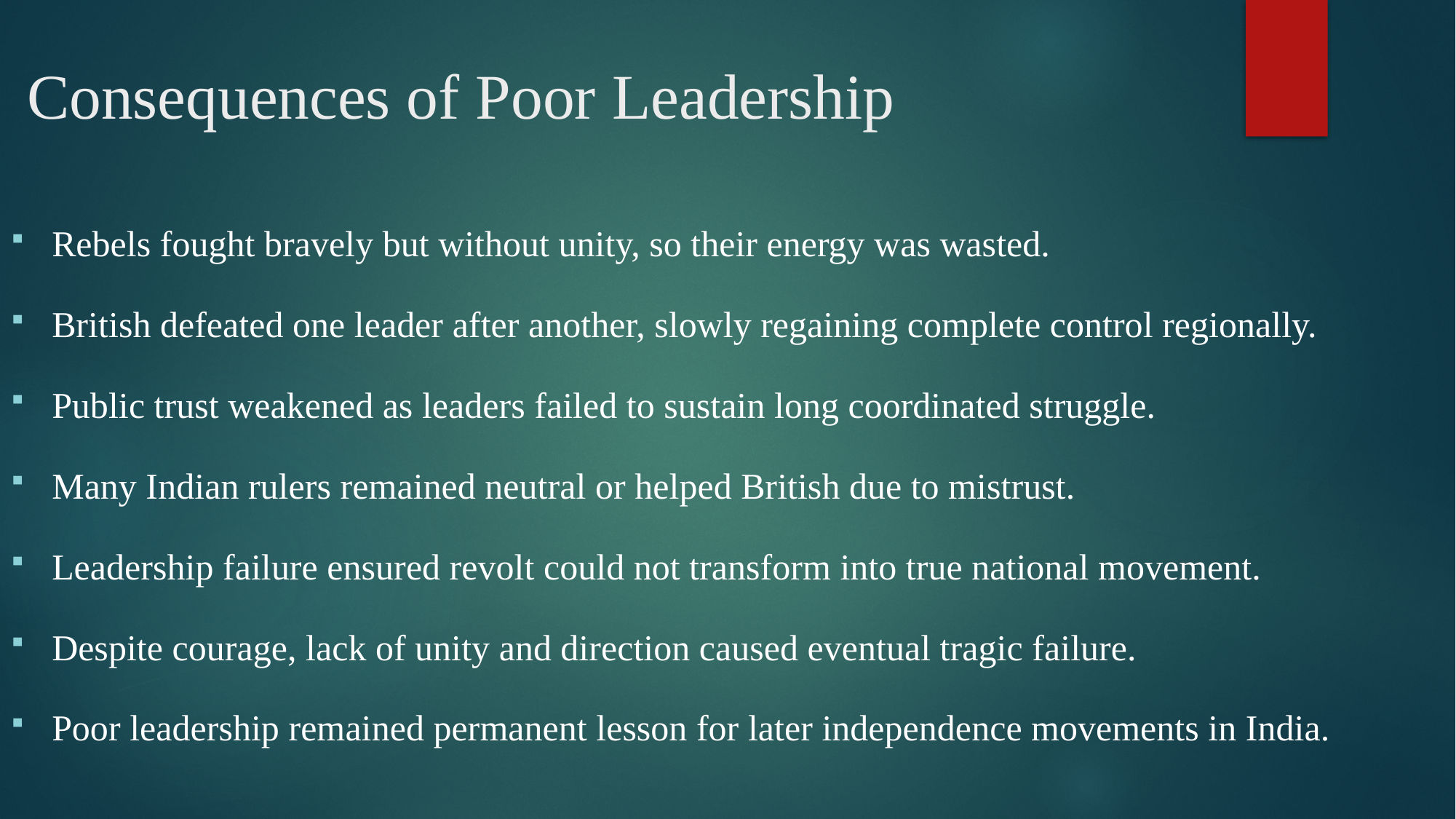

# Consequences of Poor Leadership
Rebels fought bravely but without unity, so their energy was wasted.
British defeated one leader after another, slowly regaining complete control regionally.
Public trust weakened as leaders failed to sustain long coordinated struggle.
Many Indian rulers remained neutral or helped British due to mistrust.
Leadership failure ensured revolt could not transform into true national movement.
Despite courage, lack of unity and direction caused eventual tragic failure.
Poor leadership remained permanent lesson for later independence movements in India.